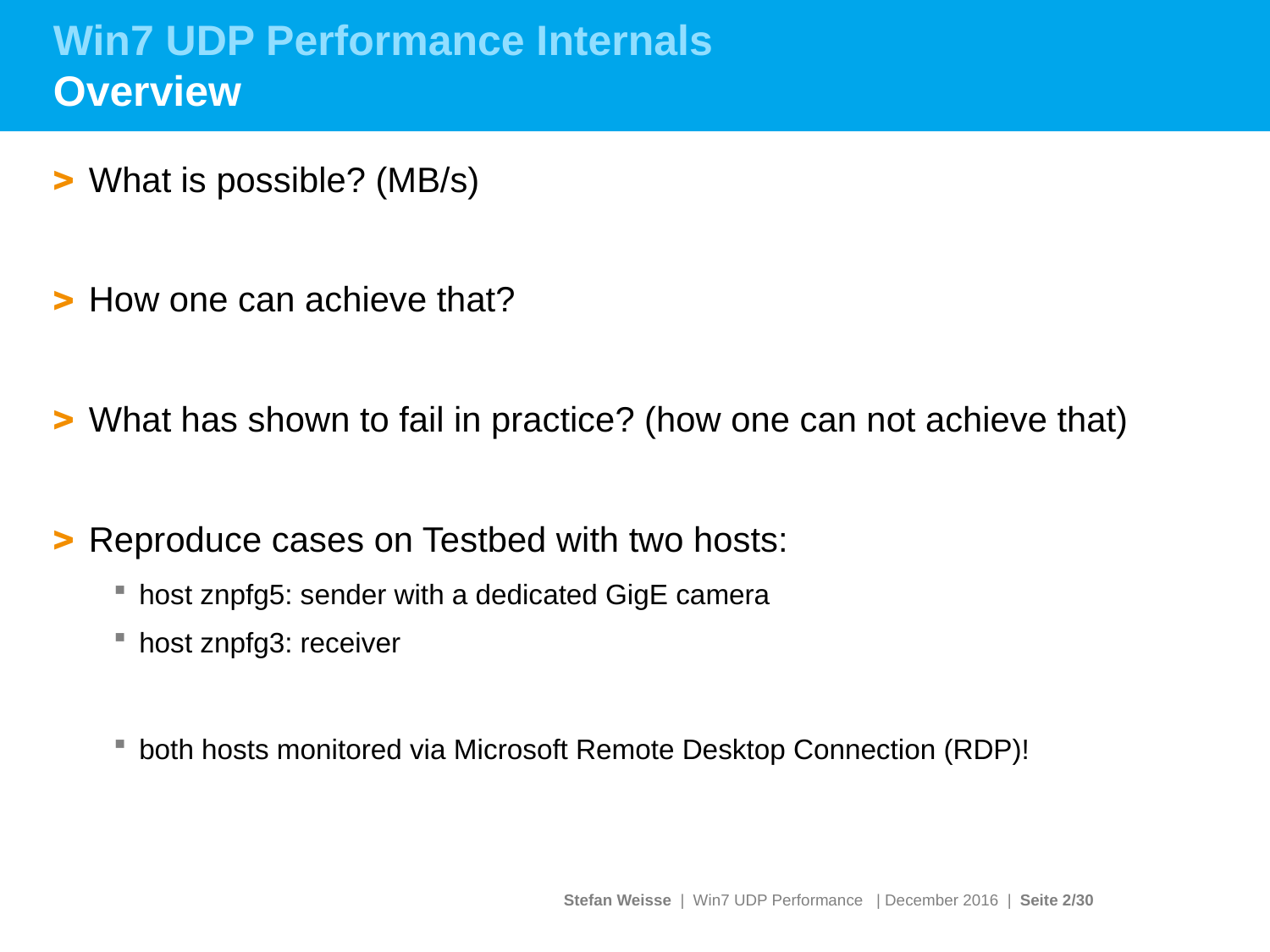

# Win7 UDP Performance Internals Overview
What is possible? (MB/s)

How one can achieve that?

What has shown to fail in practice? (how one can not achieve that)

Reproduce cases on Testbed with two hosts:
host znpfg5: sender with a dedicated GigE camera
host znpfg3: receiver

both hosts monitored via Microsoft Remote Desktop Connection (RDP)!